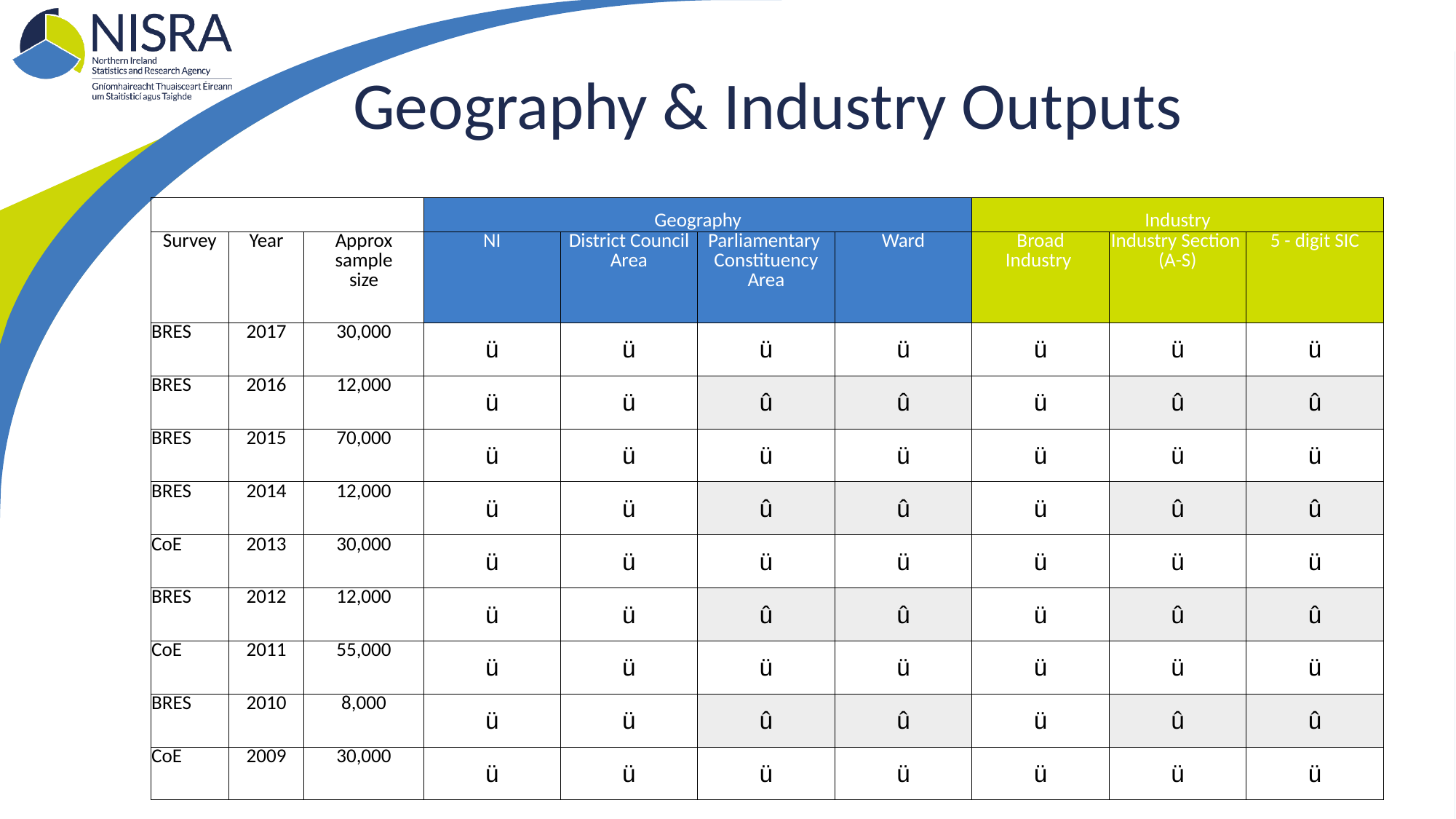

# Geography & Industry Outputs
|  |  |  | Geography |  |  |  | Industry |  |  |
| --- | --- | --- | --- | --- | --- | --- | --- | --- | --- |
| Survey | Year | Approx sample size | NI | District Council Area | Parliamentary Constituency Area | Ward | Broad Industry | Industry Section (A-S) | 5 - digit SIC |
| BRES | 2017 | 30,000 | ü | ü | ü | ü | ü | ü | ü |
| BRES | 2016 | 12,000 | ü | ü | û | û | ü | û | û |
| BRES | 2015 | 70,000 | ü | ü | ü | ü | ü | ü | ü |
| BRES | 2014 | 12,000 | ü | ü | û | û | ü | û | û |
| CoE | 2013 | 30,000 | ü | ü | ü | ü | ü | ü | ü |
| BRES | 2012 | 12,000 | ü | ü | û | û | ü | û | û |
| CoE | 2011 | 55,000 | ü | ü | ü | ü | ü | ü | ü |
| BRES | 2010 | 8,000 | ü | ü | û | û | ü | û | û |
| CoE | 2009 | 30,000 | ü | ü | ü | ü | ü | ü | ü |